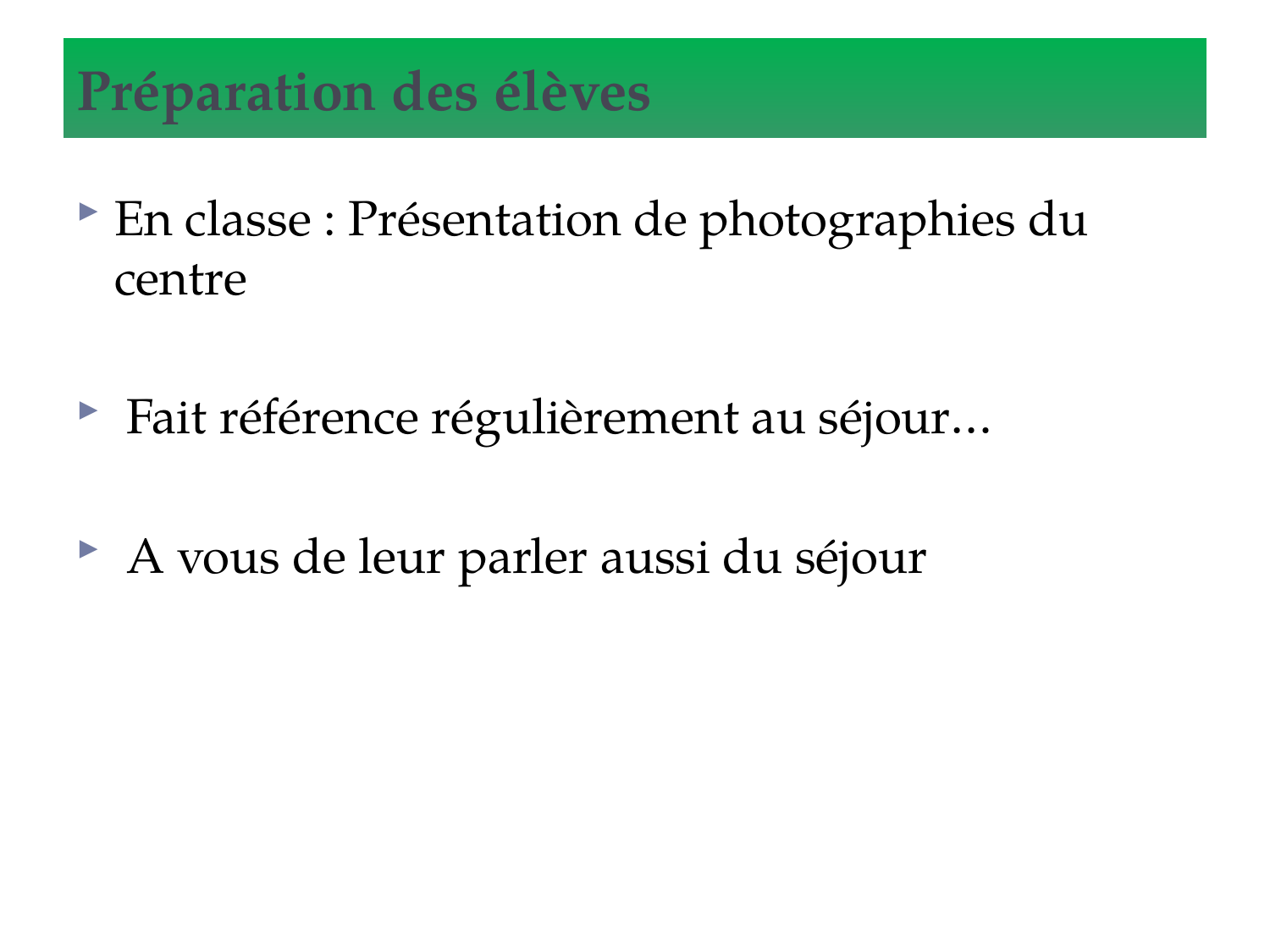

# Préparation des élèves
En classe : Présentation de photographies du centre

 Fait référence régulièrement au séjour…

 A vous de leur parler aussi du séjour